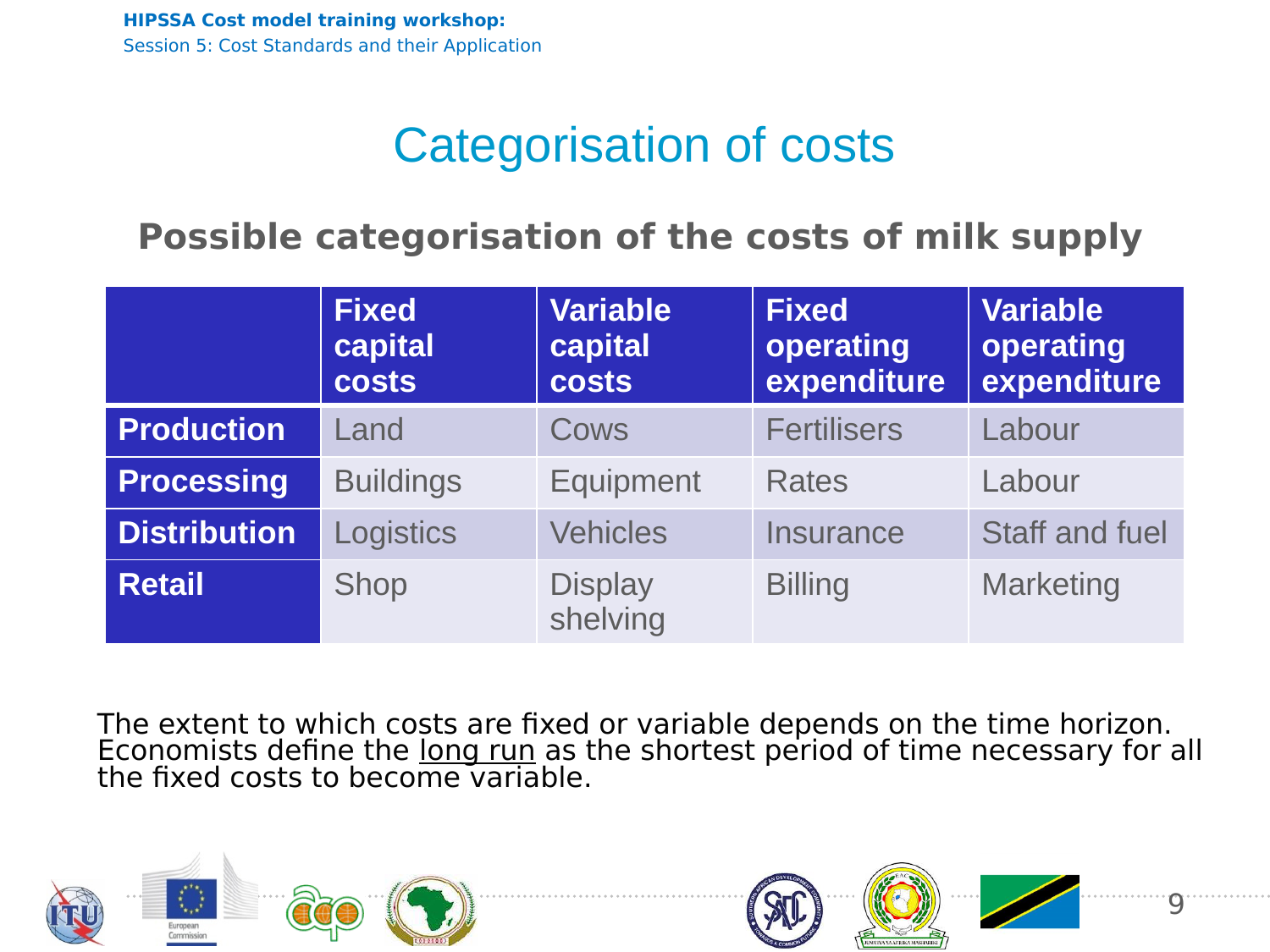

# Categorisation of costs
Possible categorisation of the costs of milk supply
|  | Fixed capital costs | Variable capital costs | Fixed operating expenditure | Variable operating expenditure |
| --- | --- | --- | --- | --- |
| Production | Land | Cows | Fertilisers | Labour |
| Processing | Buildings | Equipment | Rates | Labour |
| Distribution | Logistics | Vehicles | Insurance | Staff and fuel |
| Retail | Shop | Display shelving | Billing | Marketing |
The extent to which costs are fixed or variable depends on the time horizon. Economists define the long run as the shortest period of time necessary for all the fixed costs to become variable.

9